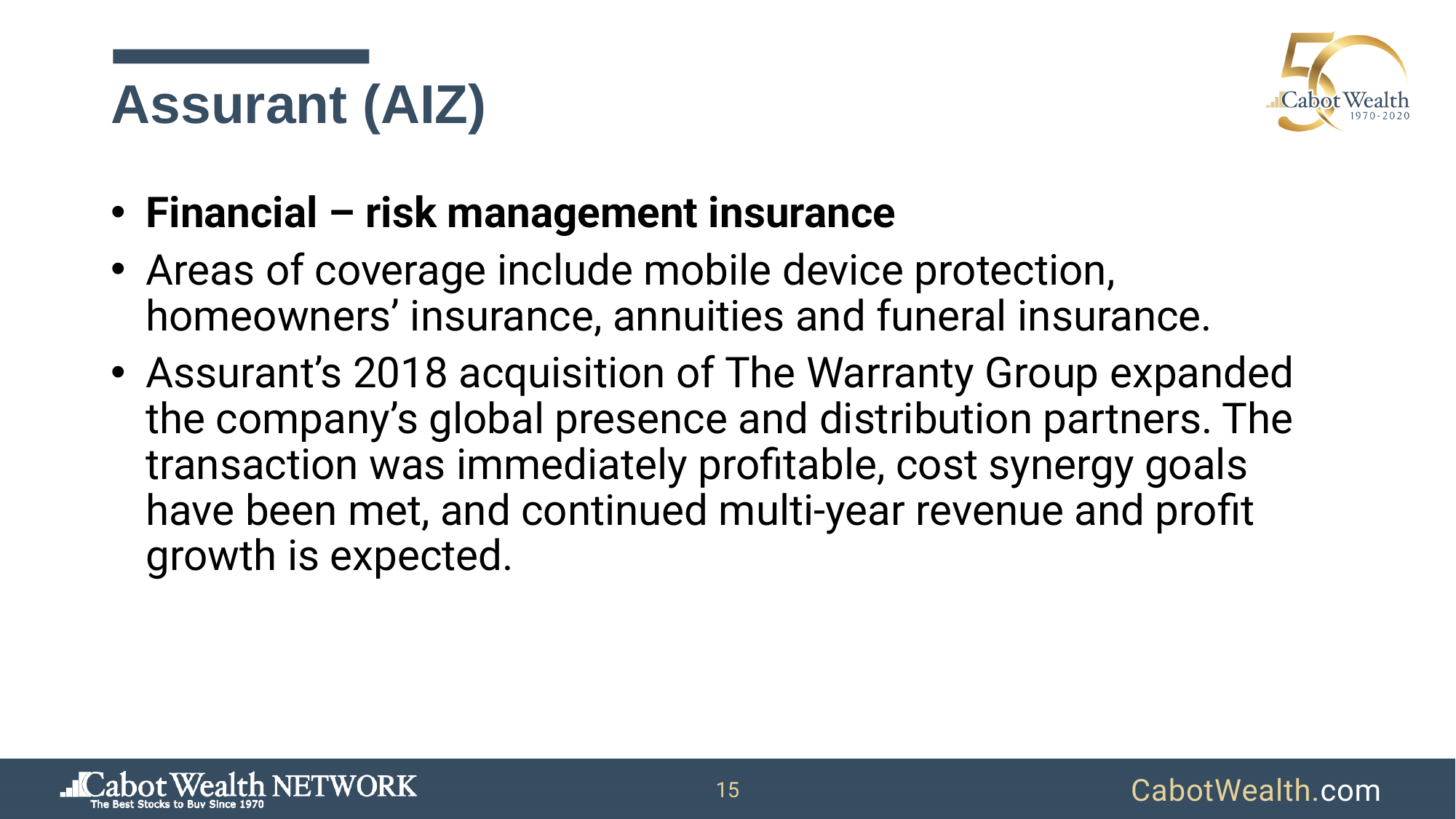

# Assurant (AIZ)
Financial – risk management insurance
Areas of coverage include mobile device protection, homeowners’ insurance, annuities and funeral insurance.
Assurant’s 2018 acquisition of The Warranty Group expanded the company’s global presence and distribution partners. The transaction was immediately profitable, cost synergy goals have been met, and continued multi-year revenue and profit growth is expected.